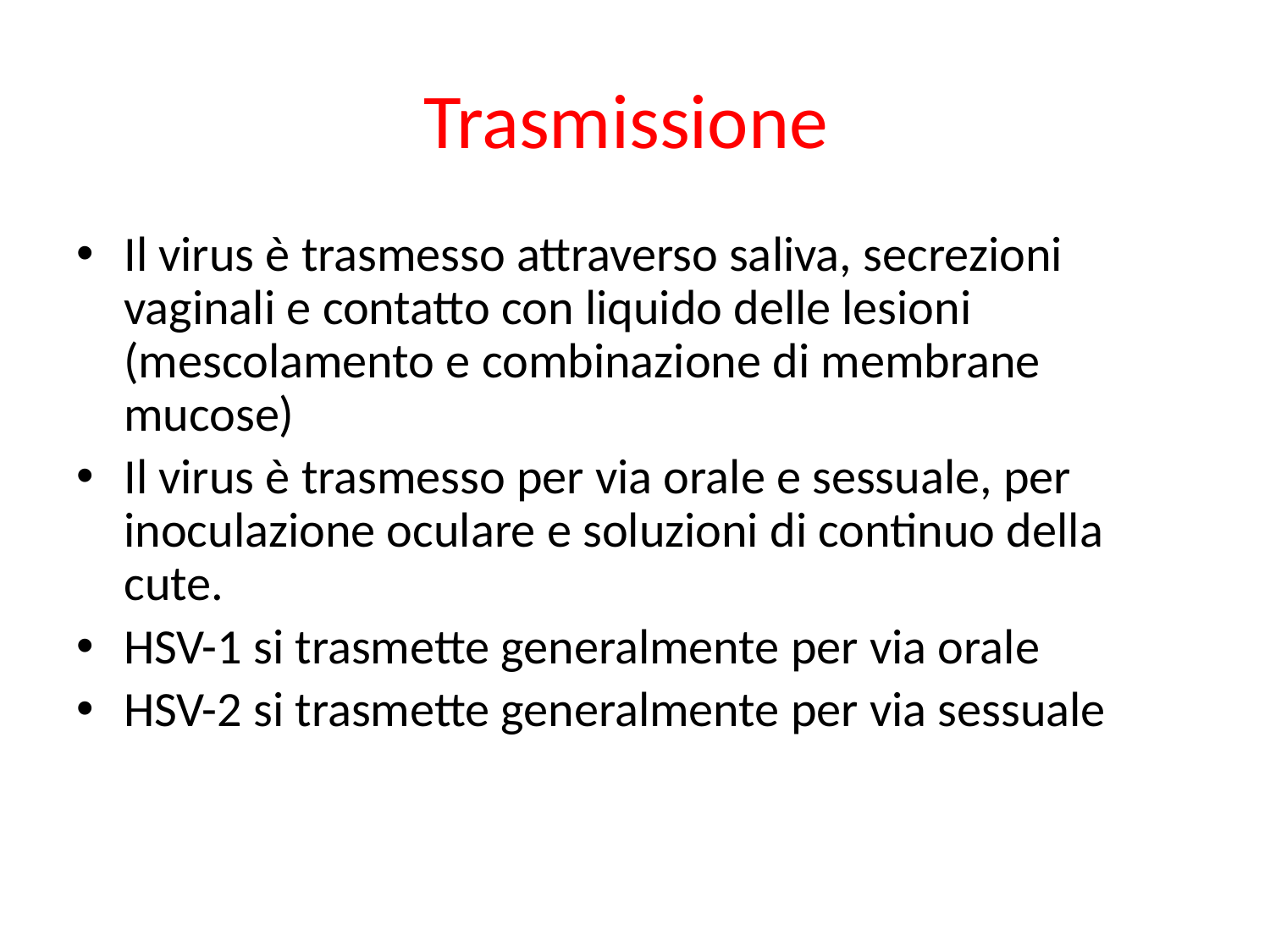

# Trasmissione
Il virus è trasmesso attraverso saliva, secrezioni vaginali e contatto con liquido delle lesioni (mescolamento e combinazione di membrane mucose)
Il virus è trasmesso per via orale e sessuale, per inoculazione oculare e soluzioni di continuo della cute.
HSV-1 si trasmette generalmente per via orale
HSV-2 si trasmette generalmente per via sessuale